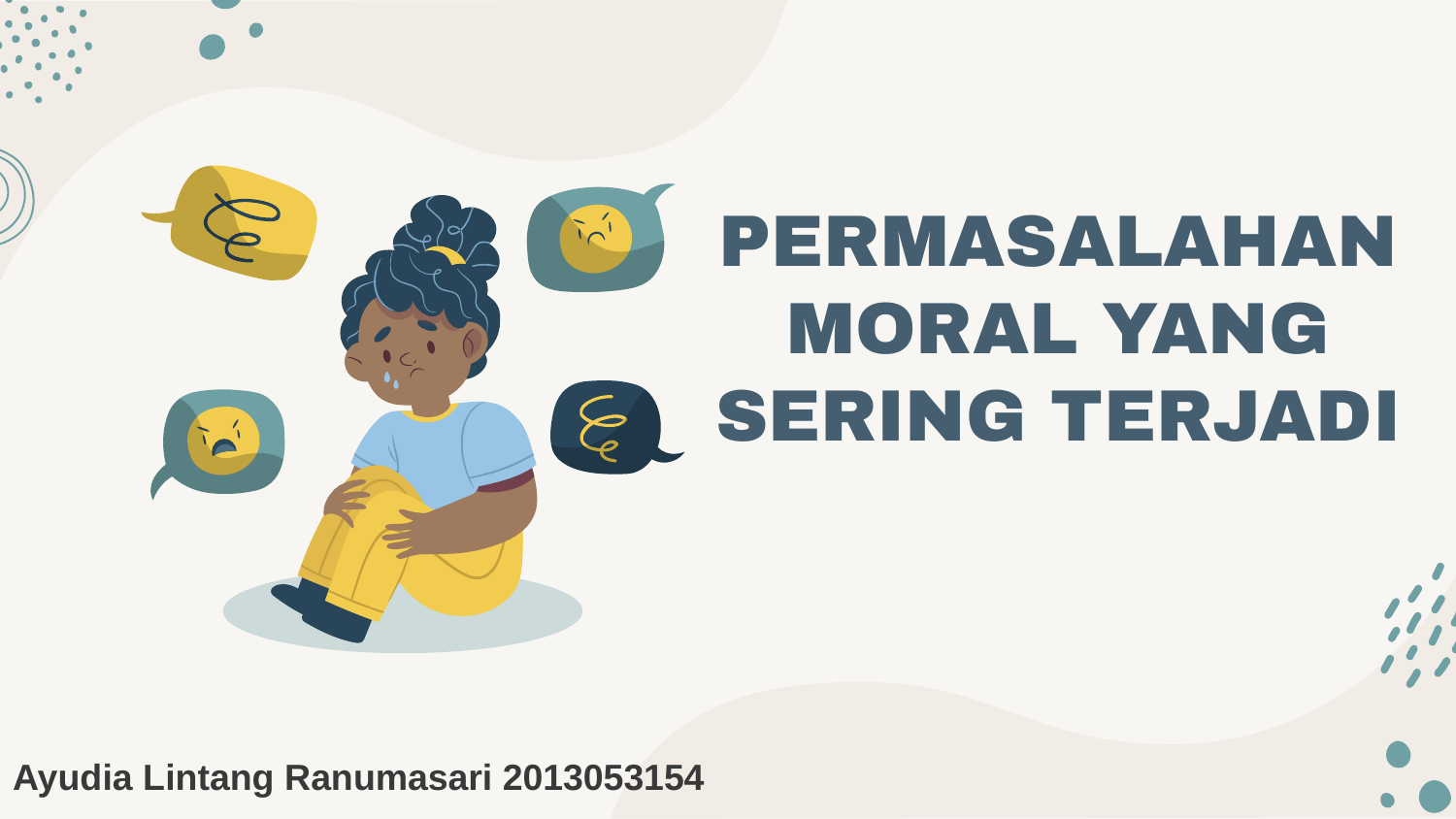

# PERMASALAHAN MORAL YANG SERING TERJADI

Ayudia Lintang Ranumasari 2013053154